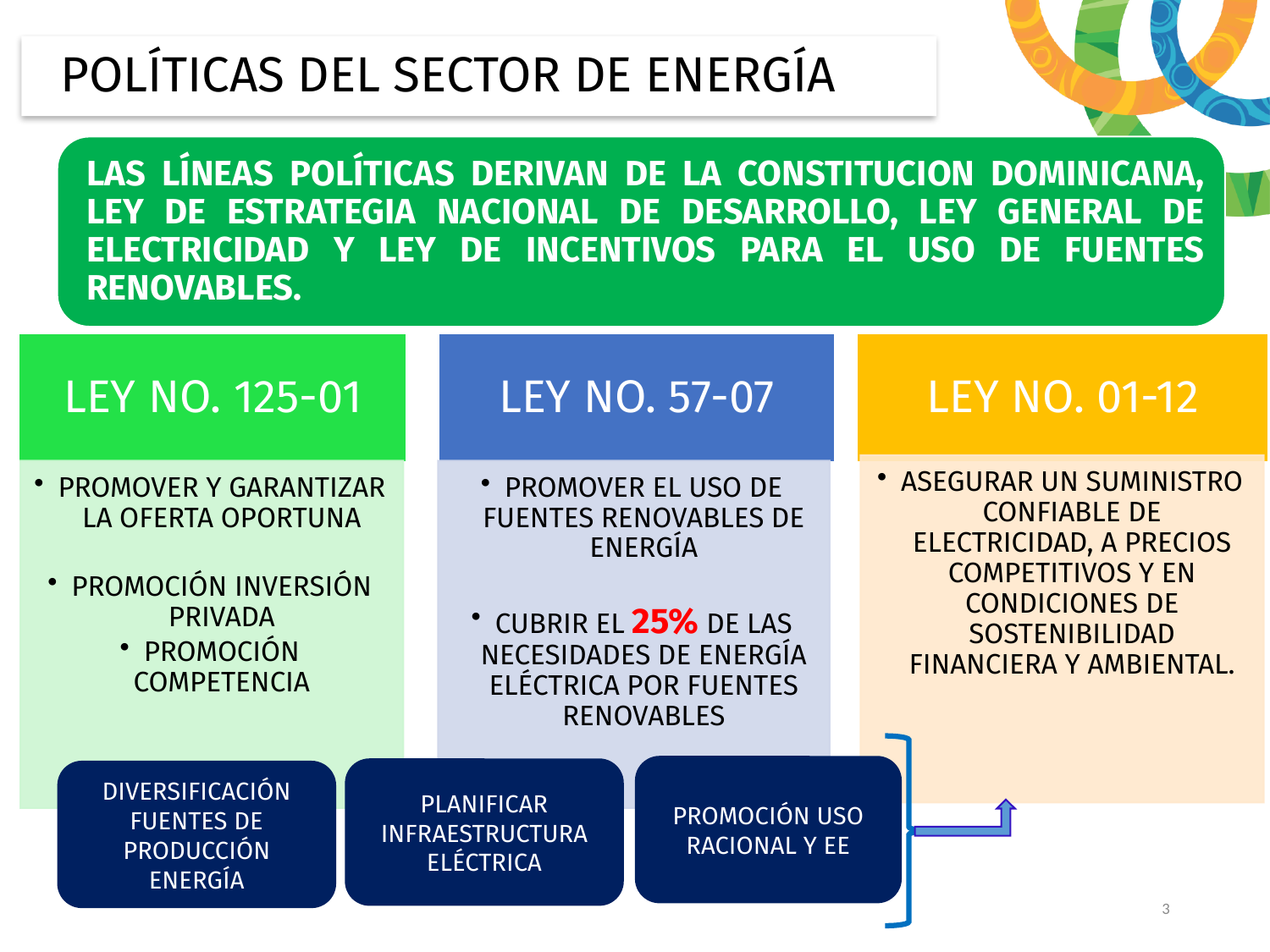

POLÍTICAS DEL SECTOR DE ENERGÍA
LAS LÍNEAS POLÍTICAS DERIVAN DE LA CONSTITUCION DOMINICANA, LEY DE ESTRATEGIA NACIONAL DE DESARROLLO, LEY GENERAL DE ELECTRICIDAD Y LEY DE INCENTIVOS PARA EL USO DE FUENTES RENOVABLES.
LEY NO. 01-12
ASEGURAR UN SUMINISTRO CONFIABLE DE ELECTRICIDAD, A PRECIOS COMPETITIVOS Y EN CONDICIONES DE SOSTENIBILIDAD FINANCIERA Y AMBIENTAL.
LEY NO. 125-01
PROMOVER Y GARANTIZAR LA OFERTA OPORTUNA

PROMOCIÓN INVERSIÓN PRIVADA
PROMOCIÓN COMPETENCIA
LEY NO. 57-07
PROMOVER EL USO DE FUENTES RENOVABLES DE ENERGÍA

CUBRIR EL 25% DE LAS NECESIDADES DE ENERGÍA ELÉCTRICA POR FUENTES RENOVABLES

PROMOCIÓN USO RACIONAL Y EE
PLANIFICAR INFRAESTRUCTURA ELÉCTRICA
DIVERSIFICACIÓN FUENTES DE PRODUCCIÓN ENERGÍA

3